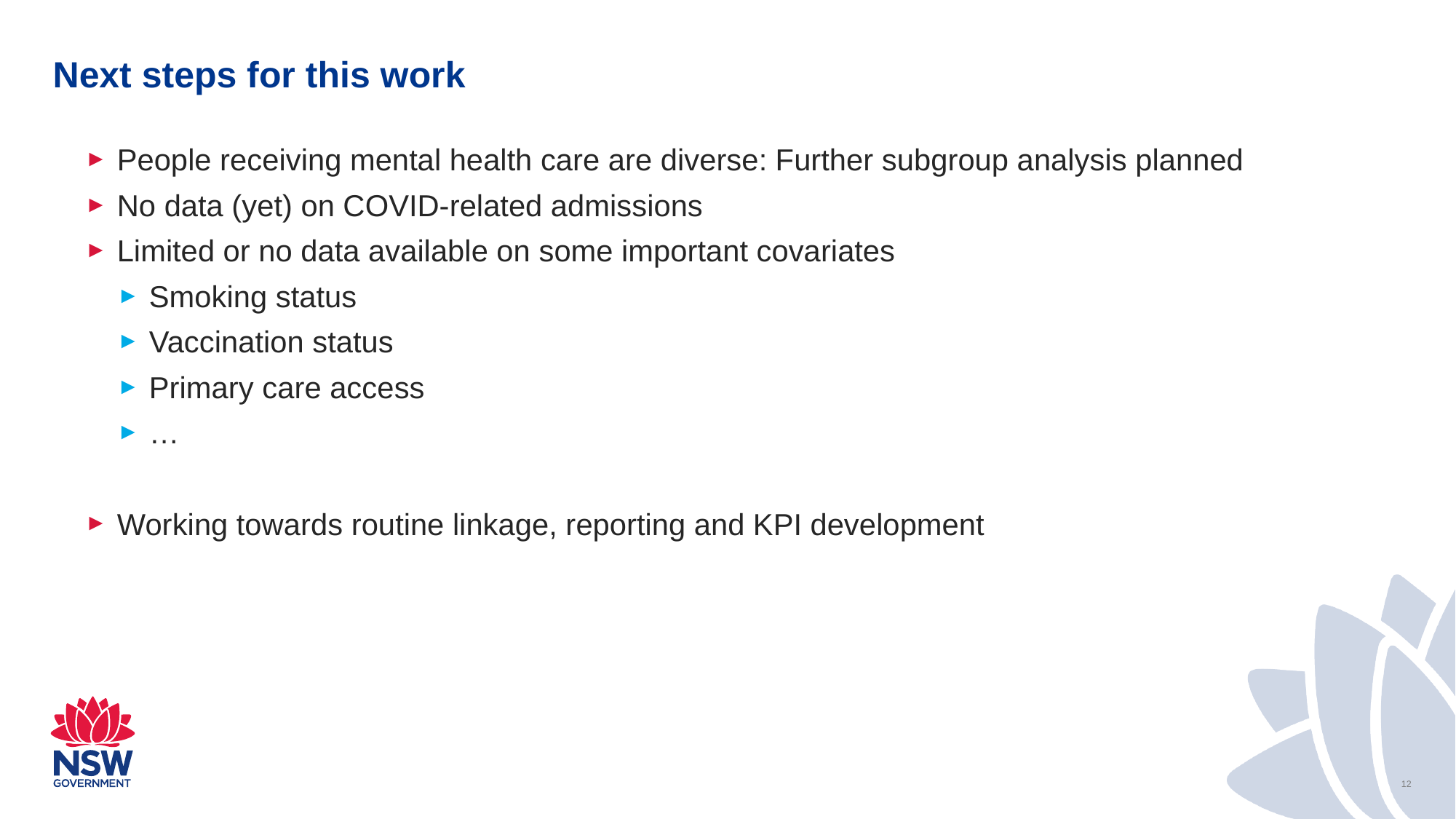

# Next steps for this work
People receiving mental health care are diverse: Further subgroup analysis planned
No data (yet) on COVID-related admissions
Limited or no data available on some important covariates
Smoking status
Vaccination status
Primary care access
…

Working towards routine linkage, reporting and KPI development